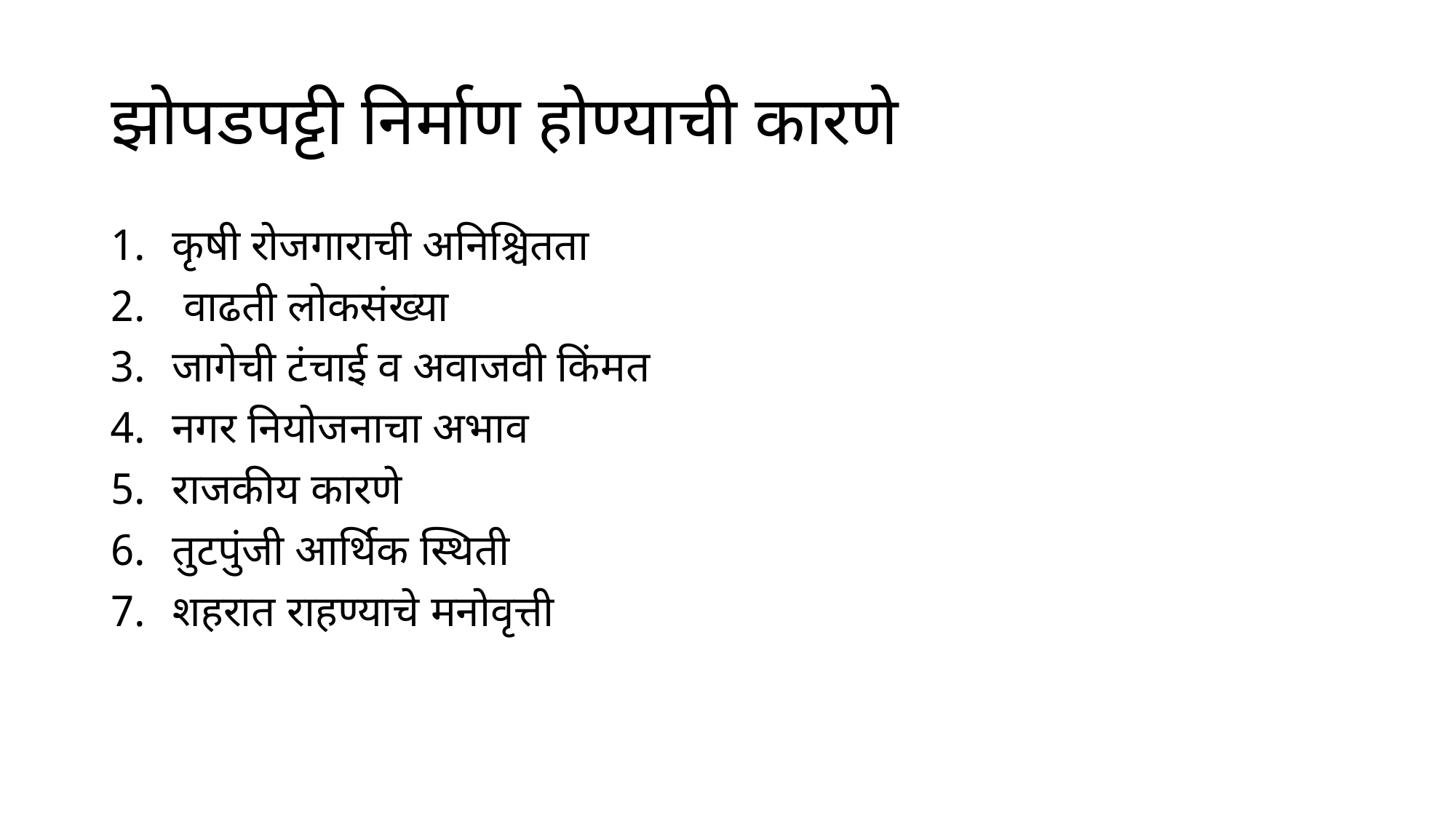

# झोपडपट्टी निर्माण होण्याची कारणे
कृषी रोजगाराची अनिश्चितता
 वाढती लोकसंख्या
जागेची टंचाई व अवाजवी किंमत
नगर नियोजनाचा अभाव
राजकीय कारणे
तुटपुंजी आर्थिक स्थिती
शहरात राहण्याचे मनोवृत्ती